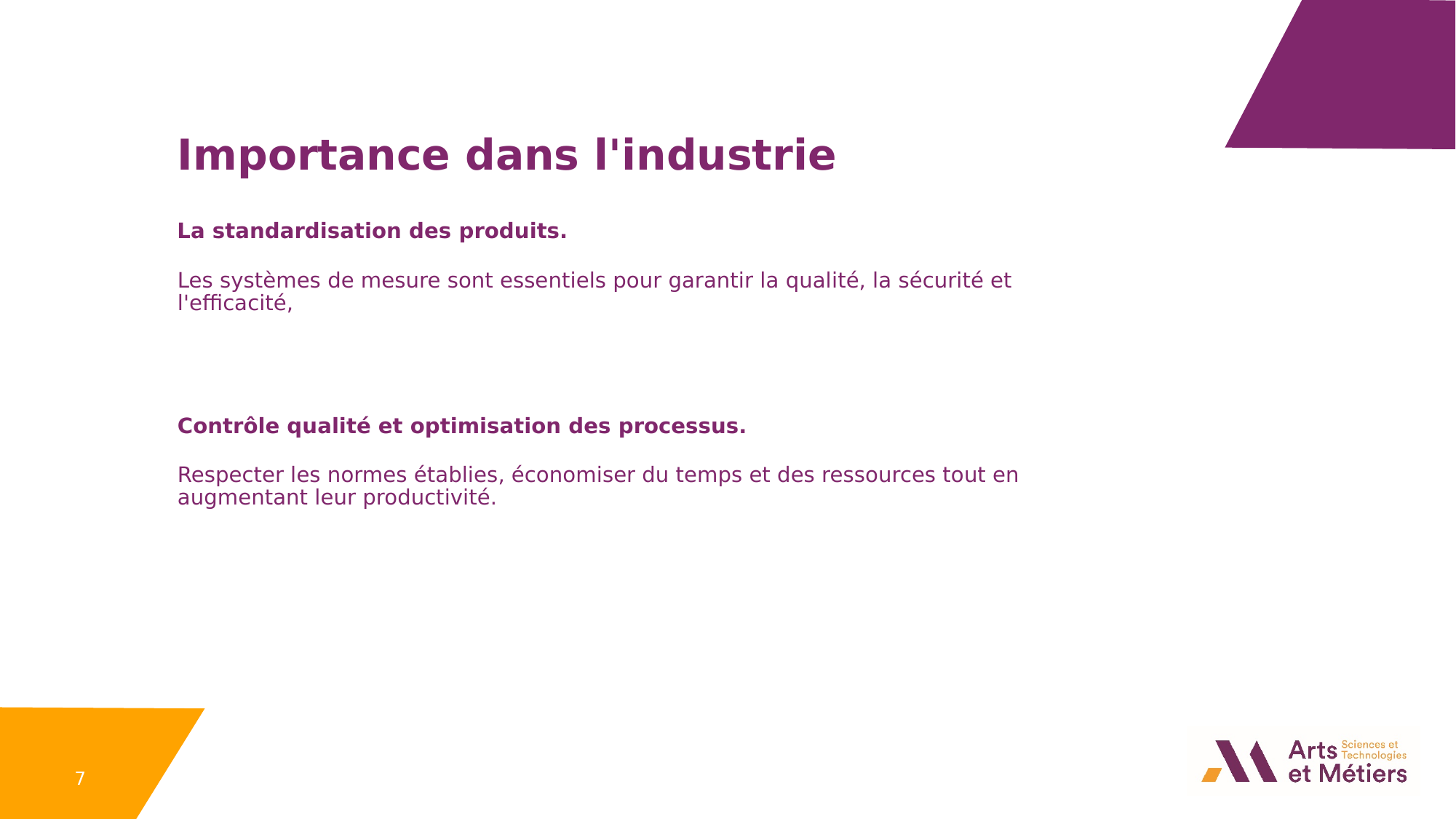

Importance dans l'industrie
La standardisation des produits.
Les systèmes de mesure sont essentiels pour garantir la qualité, la sécurité et l'efficacité,
Contrôle qualité et optimisation des processus.
Respecter les normes établies, économiser du temps et des ressources tout en augmentant leur productivité.
7